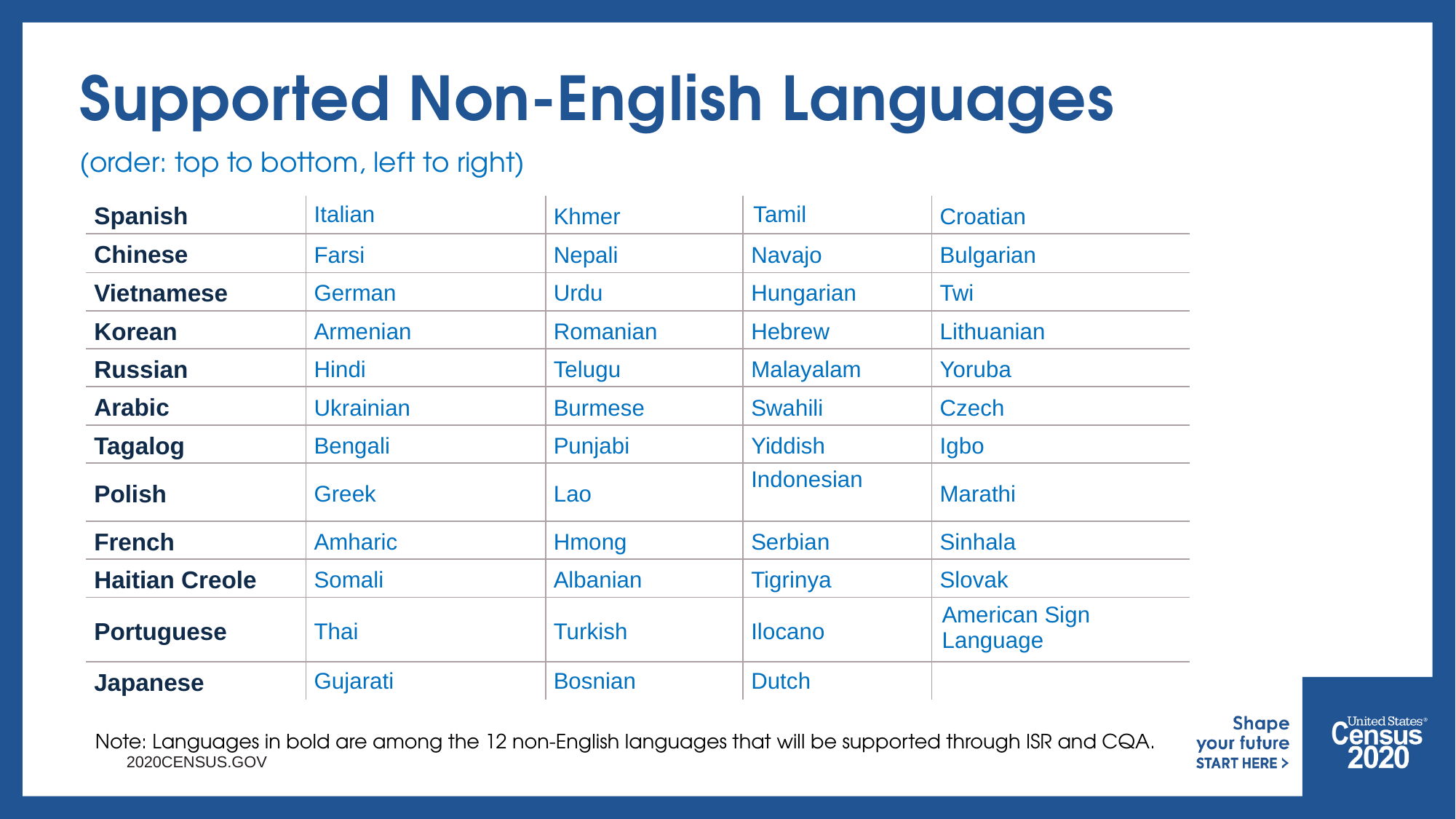

# Supported Non-English Languages
(order: top to bottom, left to right)
| Spanish | Italian | Khmer | Tamil | Croatian |
| --- | --- | --- | --- | --- |
| Chinese | Farsi | Nepali | Navajo | Bulgarian |
| Vietnamese | German | Urdu | Hungarian | Twi |
| Korean | Armenian | Romanian | Hebrew | Lithuanian |
| Russian | Hindi | Telugu | Malayalam | Yoruba |
| Arabic | Ukrainian | Burmese | Swahili | Czech |
| Tagalog | Bengali | Punjabi | Yiddish | Igbo |
| Polish | Greek | Lao | Indonesian | Marathi |
| French | Amharic | Hmong | Serbian | Sinhala |
| Haitian Creole | Somali | Albanian | Tigrinya | Slovak |
| Portuguese | Thai | Turkish | Ilocano | American Sign Language |
| Japanese | Gujarati | Bosnian | Dutch |  |
Note: Languages in bold are among the 12 non-English languages that will be supported through ISR and CQA.